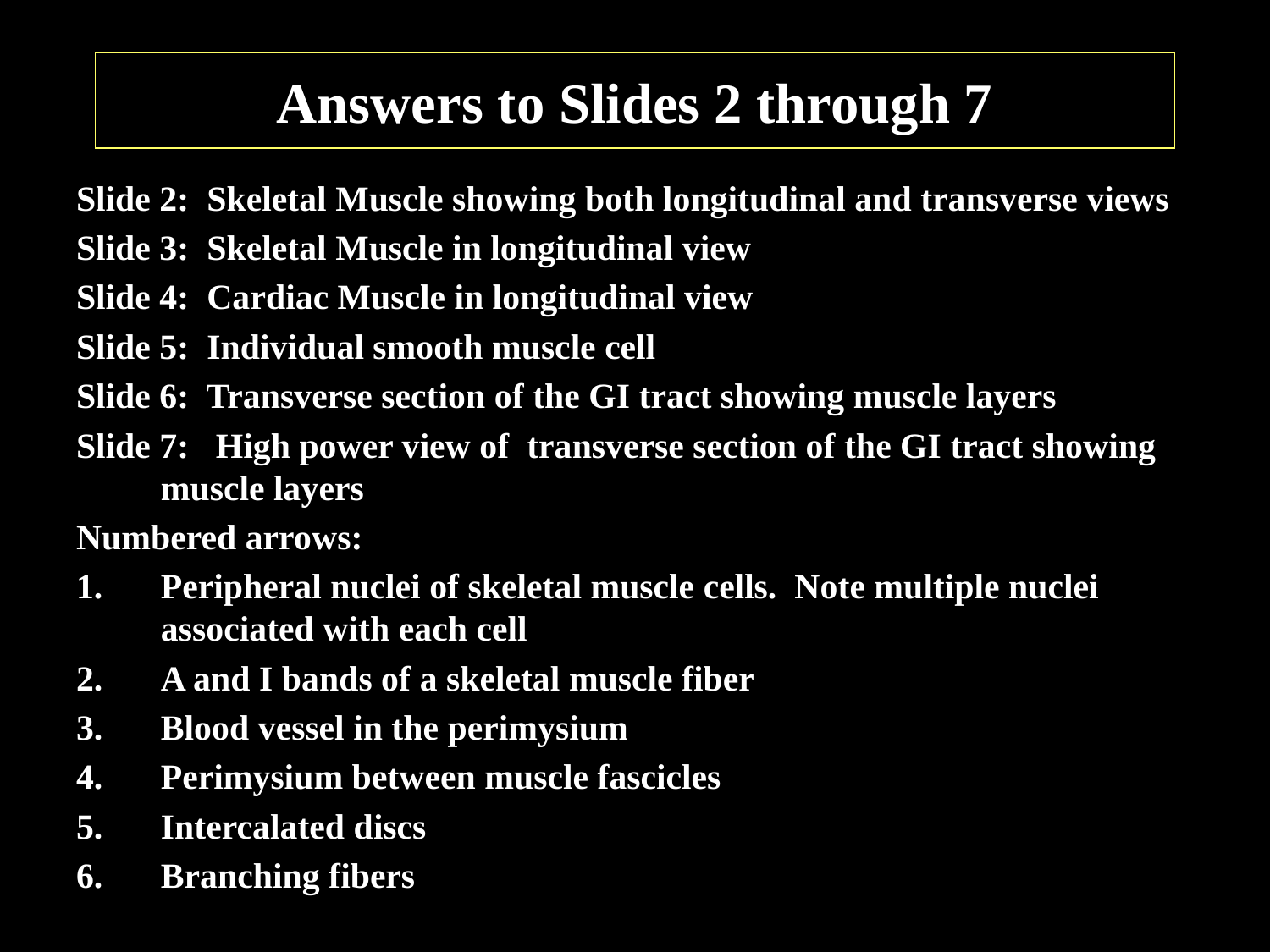

# Answers to Slides 2 through 7
Slide 2:  Skeletal Muscle showing both longitudinal and transverse views
Slide 3:  Skeletal Muscle in longitudinal view
Slide 4:  Cardiac Muscle in longitudinal view
Slide 5:  Individual smooth muscle cell
Slide 6:  Transverse section of the GI tract showing muscle layers
Slide 7:   High power view of  transverse section of the GI tract showing 	 muscle layers
Numbered arrows:
Peripheral nuclei of skeletal muscle cells.  Note multiple nuclei associated with each cell
A and I bands of a skeletal muscle fiber
Blood vessel in the perimysium
Perimysium between muscle fascicles
Intercalated discs
Branching fibers